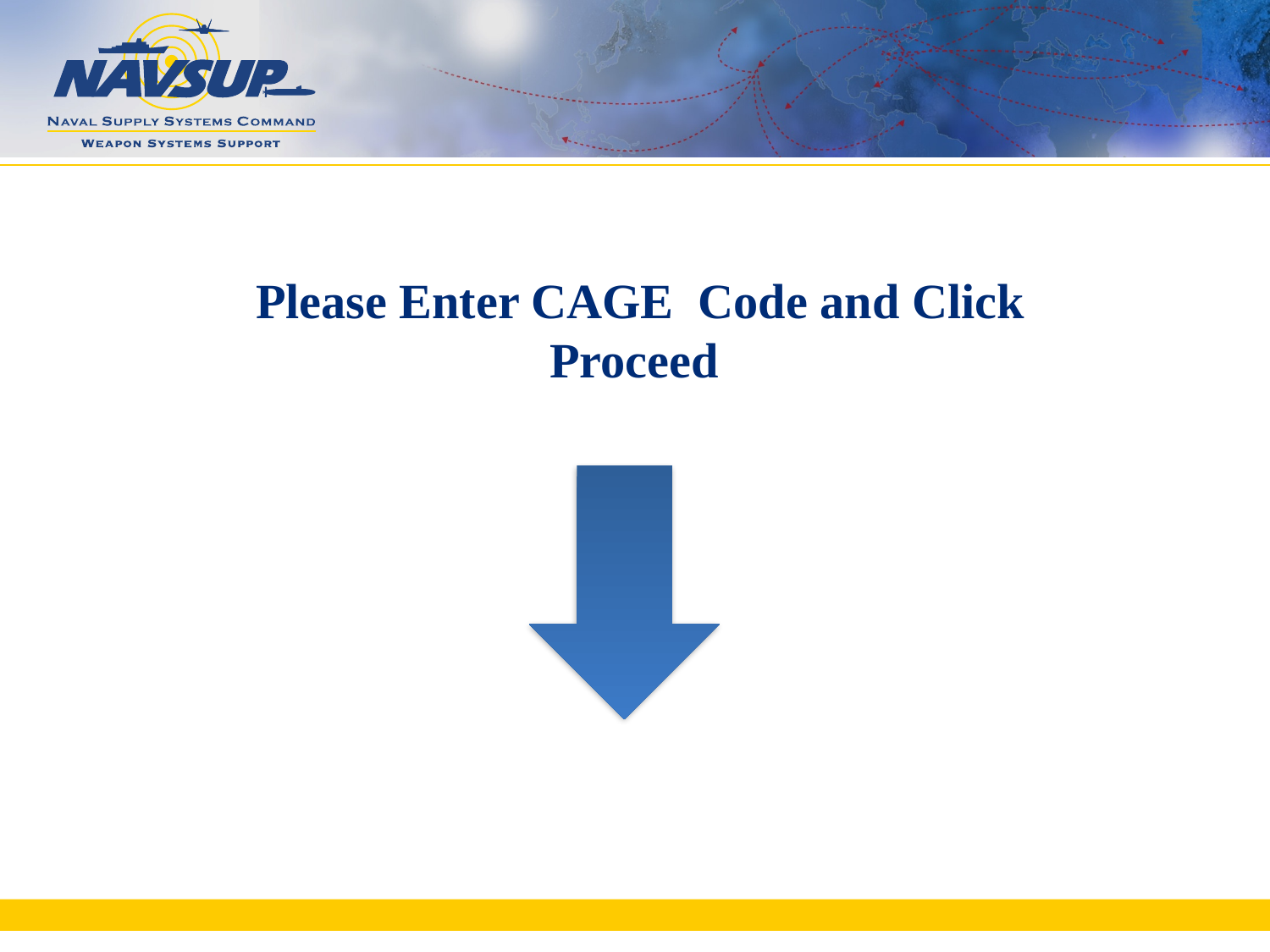

Please Enter CAGE  Code and Click Proceed